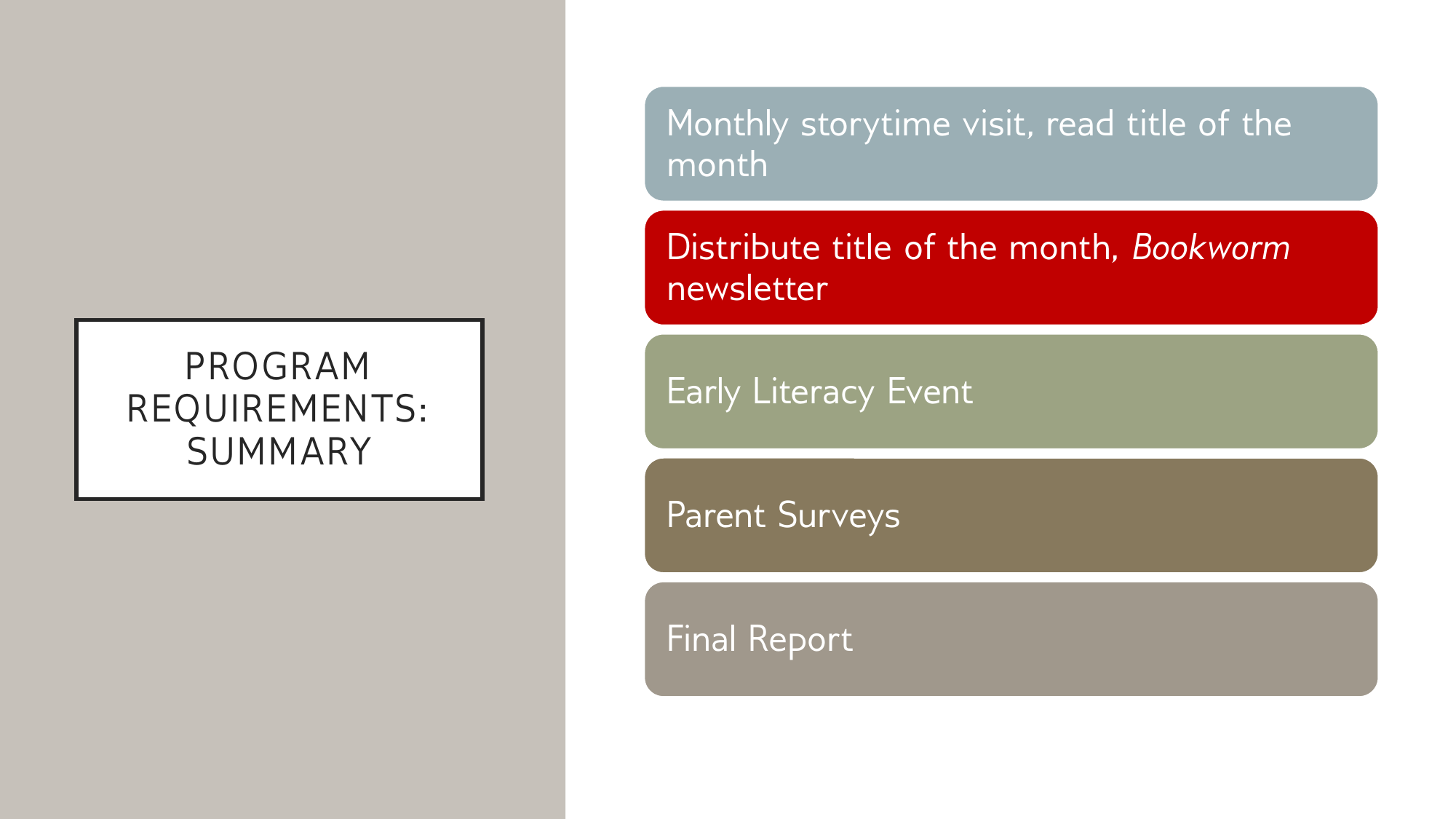

Monthly storytime visit, read title of the month
Distribute title of the month, Bookworm newsletter
Early Literacy Event
Parent Surveys
Final Report
# Program requirements: summary